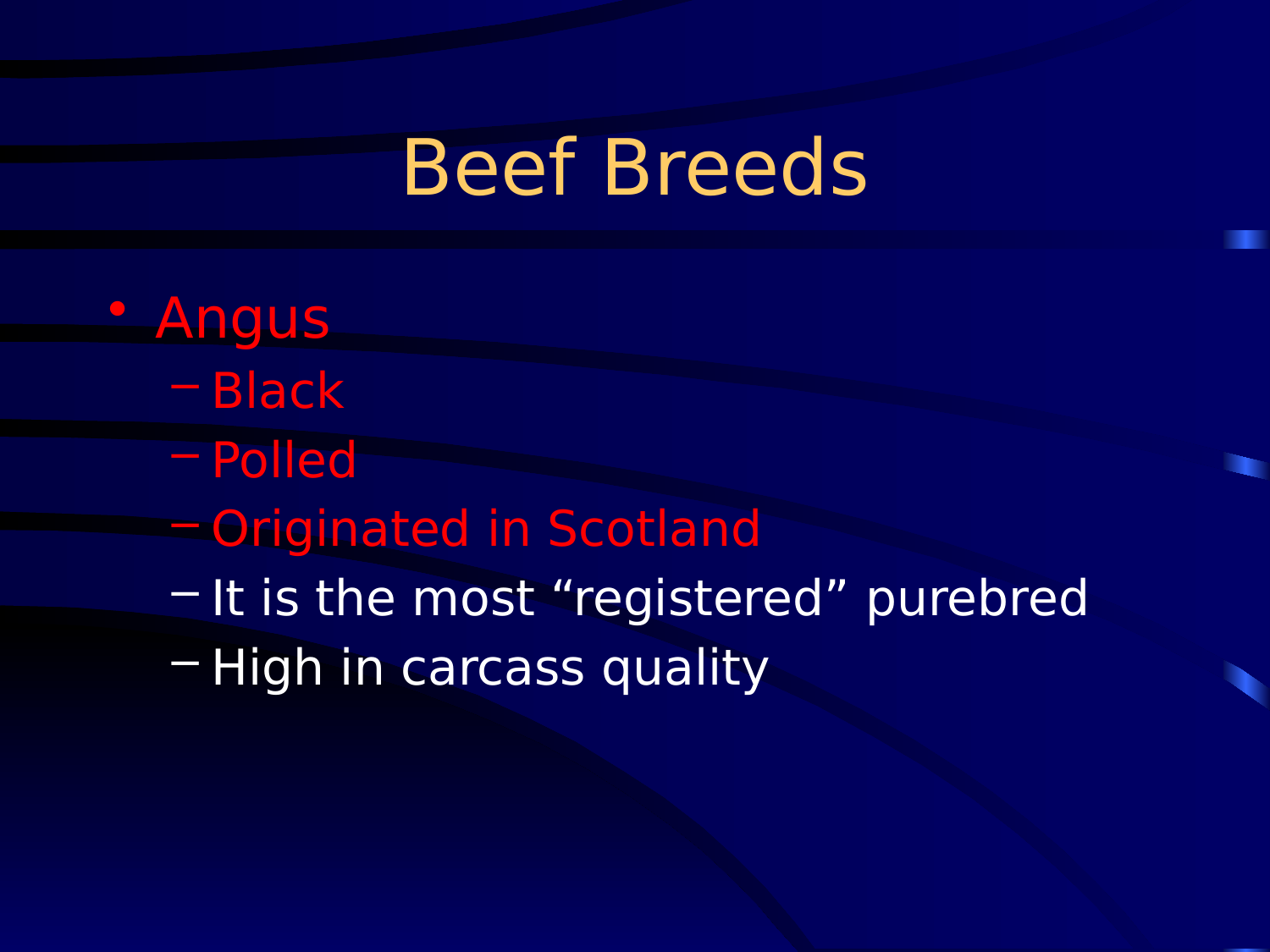

# Beef Breeds
Angus
Black
Polled
Originated in Scotland
It is the most “registered” purebred
High in carcass quality